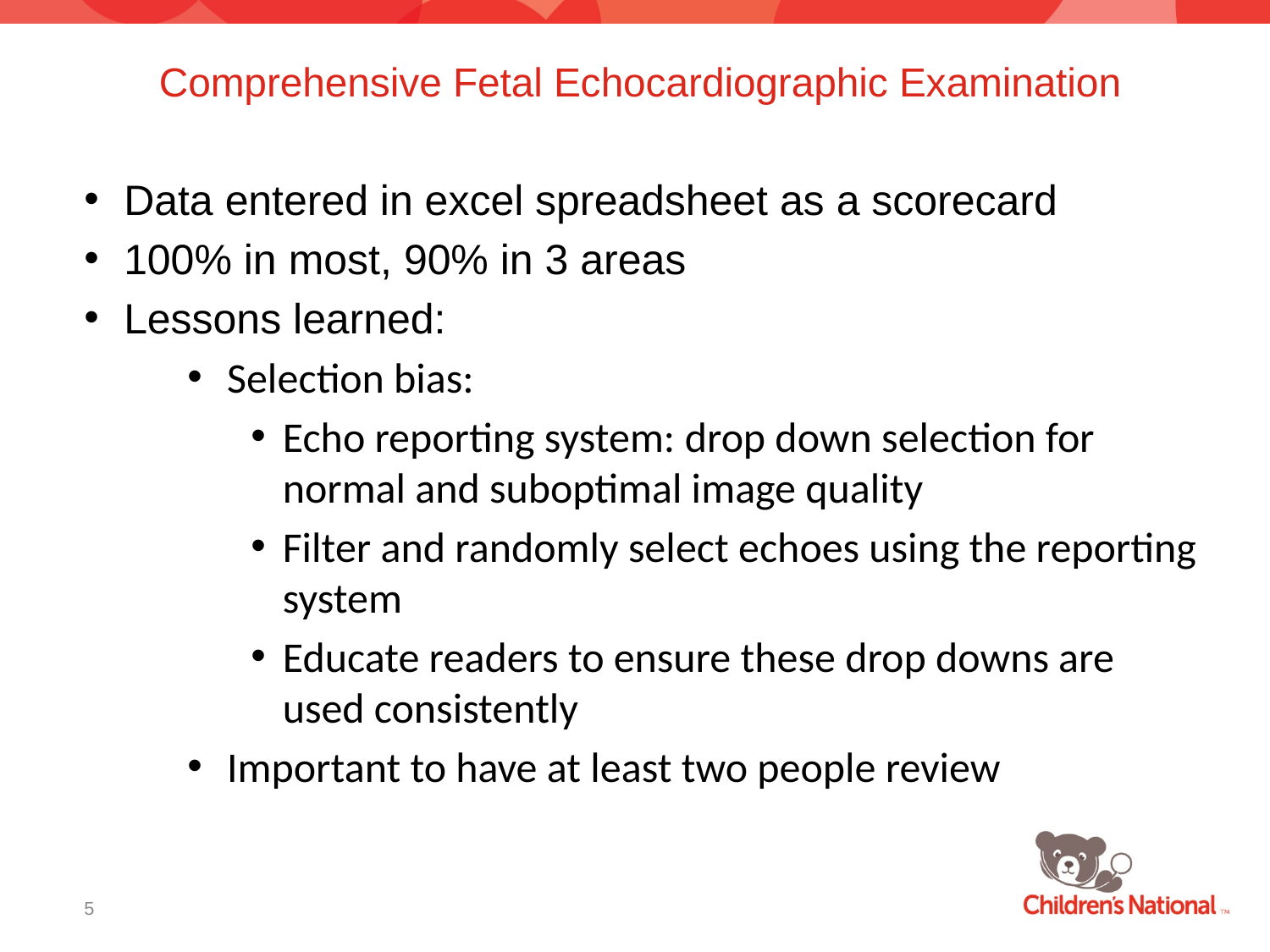

# Comprehensive Fetal Echocardiographic Examination
Data entered in excel spreadsheet as a scorecard
100% in most, 90% in 3 areas
Lessons learned:
Selection bias:
Echo reporting system: drop down selection for normal and suboptimal image quality
Filter and randomly select echoes using the reporting system
Educate readers to ensure these drop downs are used consistently
Important to have at least two people review
5